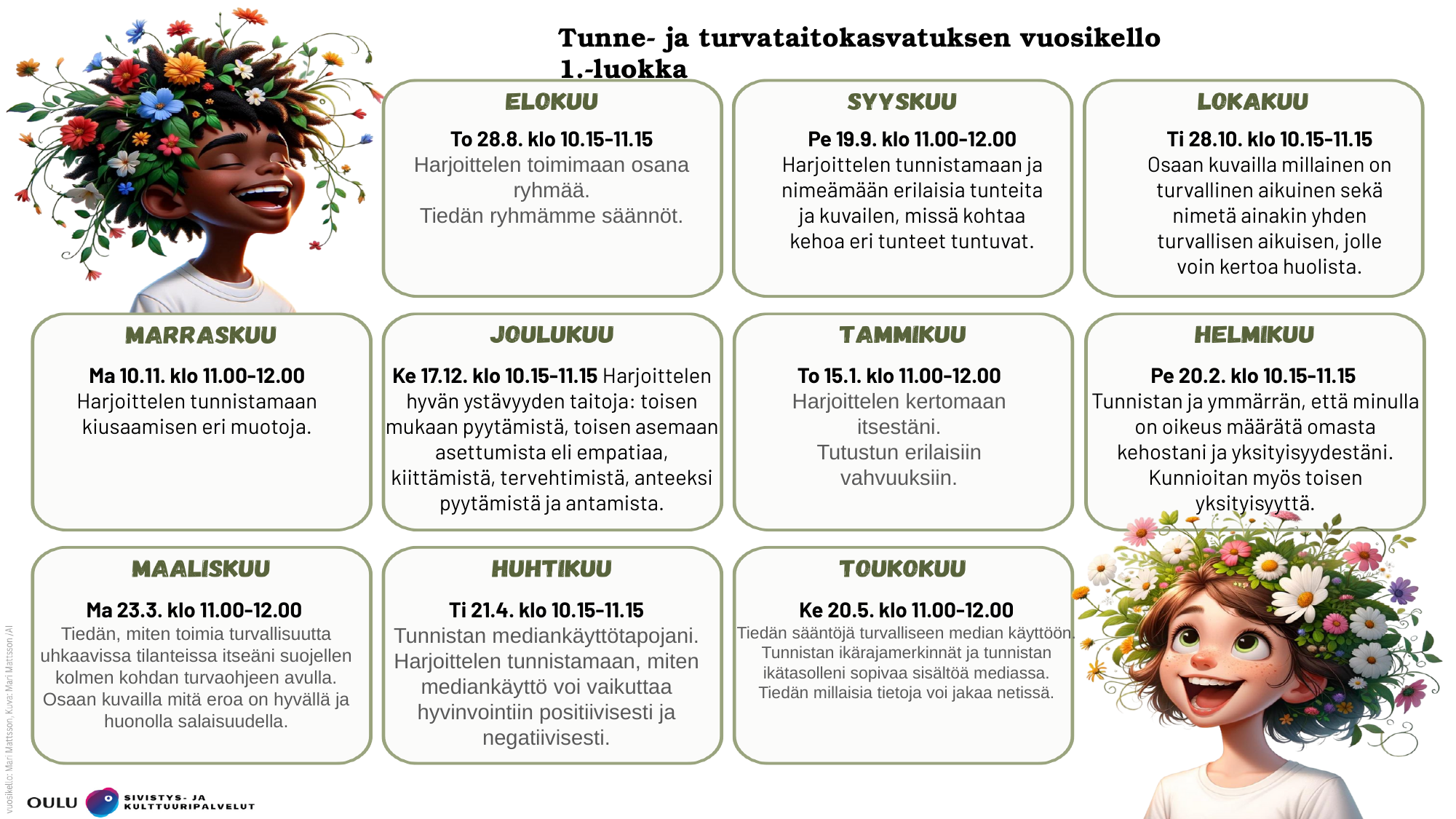

Tunne- ja turvataitokasvatuksen vuosikello 1.-luokka
To 28.8. klo 10.15-11.15 Harjoittelen toimimaan osana ryhmää.
Tiedän ryhmämme säännöt.

Ti 28.10. klo 10.15-11.15 Osaan kuvailla millainen on turvallinen aikuinen sekä nimetä ainakin yhden turvallisen aikuisen, jolle voin kertoa huolista.
Pe 19.9. klo 11.00-12.00 Harjoittelen tunnistamaan ja nimeämään erilaisia tunteita ja kuvailen, missä kohtaa kehoa eri tunteet tuntuvat.
Ma 10.11. klo 11.00-12.00 Harjoittelen tunnistamaan kiusaamisen eri muotoja.
Pe 20.2. klo 10.15-11.15
Tunnistan ja ymmärrän, että minulla on oikeus määrätä omasta kehostani ja yksityisyydestäni. Kunnioitan myös toisen yksityisyyttä.
Ke 17.12. klo 10.15-11.15 Harjoittelen hyvän ystävyyden taitoja: toisen mukaan pyytämistä, toisen asemaan asettumista eli empatiaa, kiittämistä, tervehtimistä, anteeksi pyytämistä ja antamista.
To 15.1. klo 11.00-12.00 Harjoittelen kertomaan itsestäni.
Tutustun erilaisiin vahvuuksiin.

Ke 20.5. klo 11.00-12.00
Tiedän sääntöjä turvalliseen median käyttöön.
Tunnistan ikärajamerkinnät ja tunnistan ikätasolleni sopivaa sisältöä mediassa.
Tiedän millaisia tietoja voi jakaa netissä.

Ma 23.3. klo 11.00-12.00
Tiedän, miten toimia turvallisuutta uhkaavissa tilanteissa itseäni suojellen kolmen kohdan turvaohjeen avulla.
Osaan kuvailla mitä eroa on hyvällä ja huonolla salaisuudella.

Ti 21.4. klo 10.15-11.15
Tunnistan mediankäyttötapojani.
Harjoittelen tunnistamaan, miten mediankäyttö voi vaikuttaa hyvinvointiin positiivisesti ja negatiivisesti.